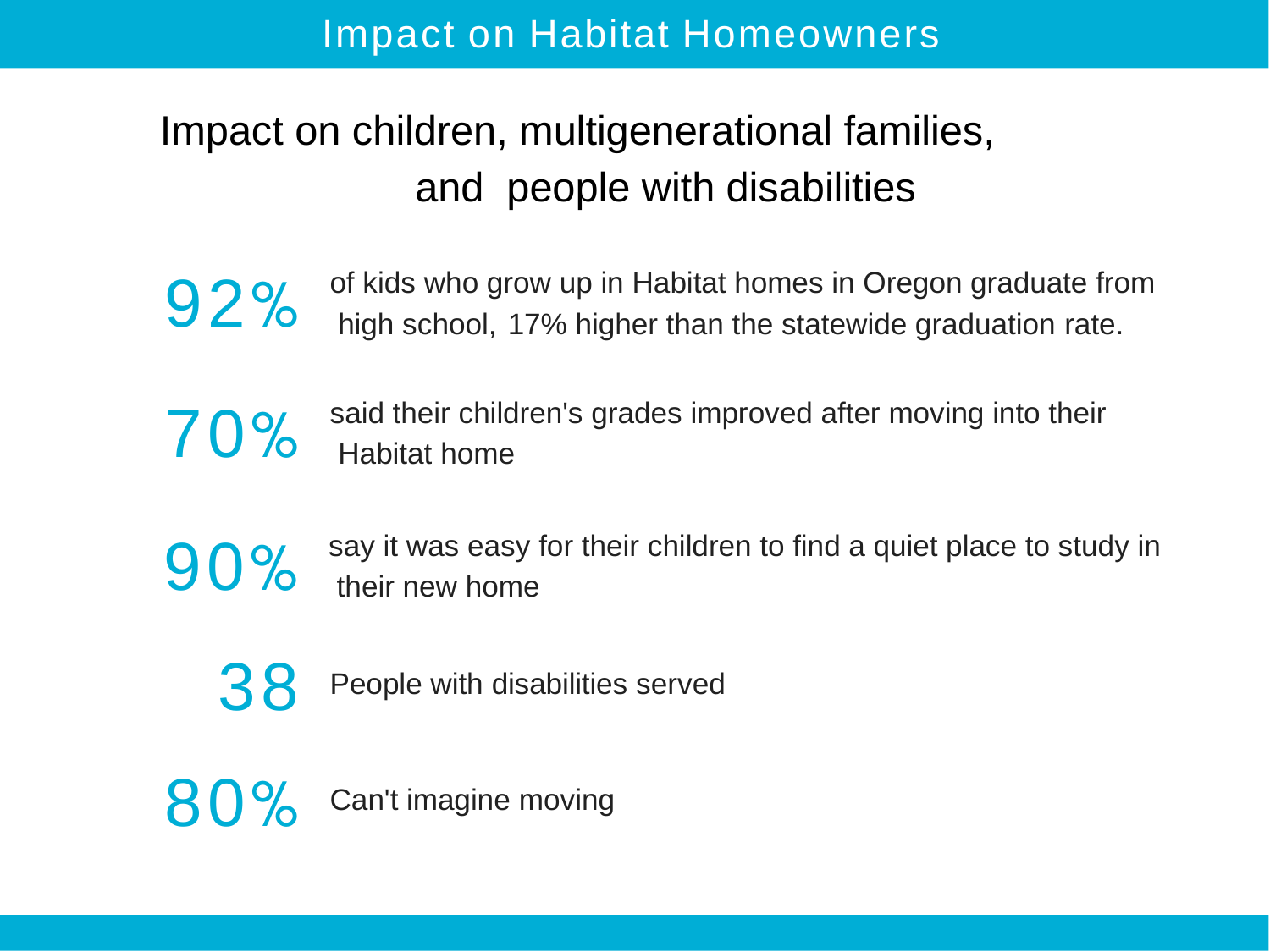

Impact on Habitat Homeowners
# Impact on children, multigenerational families, and  people with disabilities
of kids who grow up in Habitat homes in Oregon graduate from  high school,	17% higher than the statewide graduation rate.
92%
said their children's grades improved after moving into their  Habitat home
70%
90%
38
80%
say it was easy for their children to find a quiet place to study in  their new home
People with disabilities served
Can't imagine moving